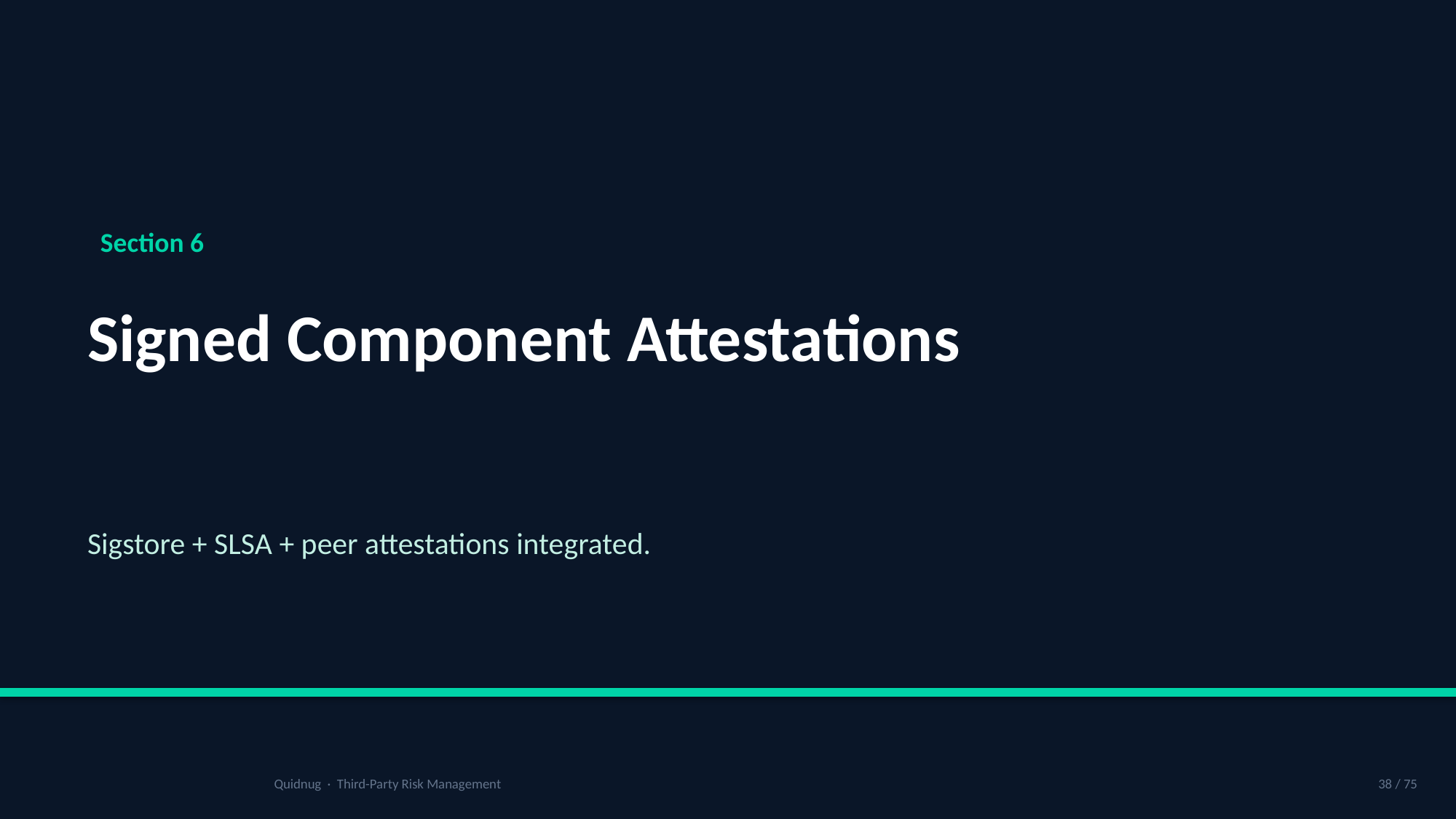

Section 6
Signed Component Attestations
Sigstore + SLSA + peer attestations integrated.

Quidnug  ·  Third-Party Risk Management
38 / 75